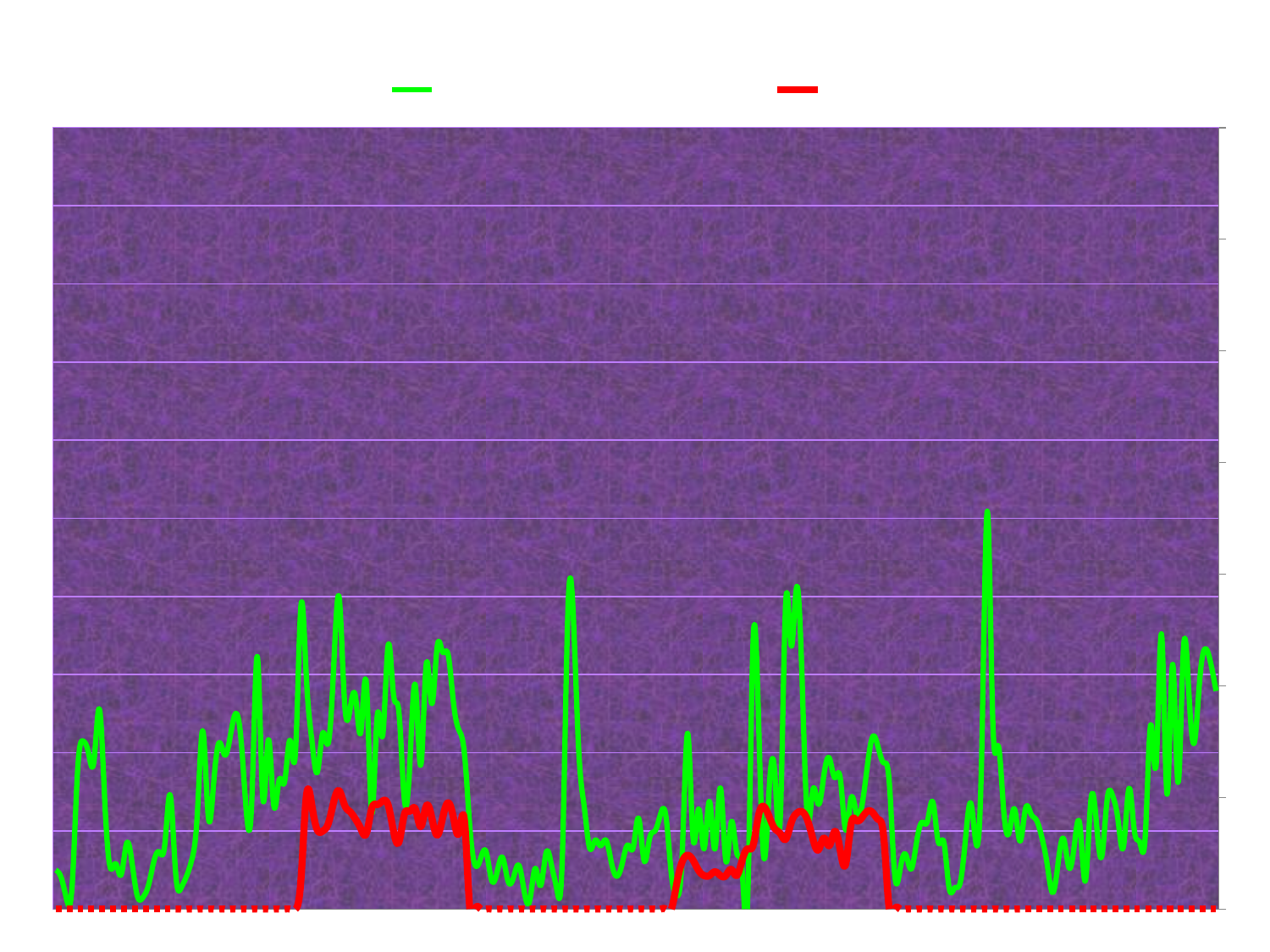

### Chart: 2001

| Category | % north | Spill K |
|---|---|---|
| 4/1 | 5.0 | 0.0 |
| 4/2 | 4.0 | 0.0 |
| 4/3 | 1.2 | 0.0 |
| 4/4 | 3.0 | 0.0 |
| 4/5 | 17.7 | 0.0 |
| 4/6 | 21.5 | 0.0 |
| 4/7 | 20.0 | 0.0 |
| 4/8 | 18.9 | 0.0 |
| 4/9 | 25.6 | 0.0 |
| 4/10 | 13.7 | 0.0 |
| 4/11 | 5.3 | 0.0 |
| 4/12 | 5.8 | 0.0 |
| 4/13 | 4.4 | 0.0 |
| 4/14 | 8.4 | 0.0 |
| 4/15 | 5.9 | 0.0 |
| 4/16 | 1.6 | 0.0 |
| 4/17 | 1.5 | 0.0 |
| 4/18 | 3.0 | 0.0 |
| 4/19 | 6.1 | 0.0 |
| 4/20 | 7.3 | 0.0 |
| 4/21 | 8.200000000000001 | 0.0 |
| 4/22 | 14.6 | 0.0 |
| 4/23 | 4.6 | 0.0 |
| 4/24 | 2.7 | 0.0 |
| 4/25 | 4.2 | 0.0 |
| 4/26 | 6.4 | 0.0 |
| 4/27 | 12.4 | 0.0 |
| 4/28 | 22.8 | 0.0 |
| 4/29 | 11.8 | 0.0 |
| 4/30 | 16.3 | 0.0 |
| 5/1 | 21.3 | 0.0 |
| 5/2 | 19.7 | 0.0 |
| 5/3 | 22.0 | 0.0 |
| 5/4 | 25.0 | 0.0 |
| 5/5 | 21.7 | 0.0 |
| 5/6 | 12.3 | 0.0 |
| 5/7 | 14.2 | 0.0 |
| 5/8 | 32.300000000000004 | 0.0 |
| 5/9 | 14.2 | 0.0 |
| 5/10 | 21.6 | 0.0 |
| 5/11 | 13.3 | 0.0 |
| 5/12 | 16.5 | 0.0 |
| 5/13 | 16.3 | 0.0 |
| 5/14 | 21.6 | 0.0 |
| 5/15 | 20.1 | 0.0 |
| 5/16 | 38.800000000000004 | 13.0 |
| 5/17 | 29.6 | 50.7 |
| 5/18 | 21.6 | 46.5 |
| 5/19 | 17.5 | 35.4 |
| 5/20 | 22.5 | 34.9 |
| 5/21 | 21.2 | 38.2 |
| 5/22 | 30.8 | 47.8 |
| 5/23 | 39.9 | 53.0 |
| 5/24 | 26.5 | 46.6 |
| 5/25 | 25.5 | 43.6 |
| 5/26 | 27.2 | 40.300000000000004 |
| 5/27 | 22.7 | 35.9 |
| 5/28 | 28.9 | 33.800000000000004 |
| 5/29 | 12.3 | 45.1 |
| 5/30 | 24.7 | 46.8 |
| 5/31 | 22.2 | 48.4 |
| 6/1 | 33.7 | 46.6 |
| 6/2 | 27.4 | 34.800000000000004 |
| 6/3 | 25.1 | 30.1 |
| 6/4 | 13.9 | 42.5 |
| 6/5 | 18.8 | 43.8 |
| 6/6 | 28.6 | 44.8 |
| 6/7 | 18.4 | 36.9 |
| 6/8 | 31.3 | 46.1 |
| 6/9 | 26.3 | 41.1 |
| 6/10 | 33.5 | 33.1 |
| 6/11 | 32.9 | 40.7 |
| 6/12 | 32.6 | 47.6 |
| 6/13 | 26.4 | 40.800000000000004 |
| 6/14 | 22.9 | 34.0 |
| 6/15 | 20.0 | 40.0 |
| 6/16 | 10.5 | 0.0 |
| 6/17 | 5.6 | 0.0 |
| 6/18 | 6.5 | 0.0 |
| 6/19 | 7.3 | 0.0 |
| 6/20 | 3.7 | 0.0 |
| 6/21 | 4.7 | 0.0 |
| 6/22 | 6.6 | 0.0 |
| 6/23 | 3.6 | 0.0 |
| 6/24 | 4.0 | 0.0 |
| 6/25 | 5.6 | 0.0 |
| 6/26 | 2.2 | 0.0 |
| 6/27 | 1.1 | 0.0 |
| 6/28 | 5.2 | 0.0 |
| 6/29 | 3.0 | 0.0 |
| 6/30 | 7.2 | 0.0 |
| 7/1 | 5.6 | 0.0 |
| 7/2 | 2.4 | 0.0 |
| 7/3 | 7.0 | 0.0 |
| 7/4 | 38.0 | 0.0 |
| 7/5 | 37.5 | 0.0 |
| 7/6 | 20.2 | 0.0 |
| 7/7 | 13.1 | 0.0 |
| 7/8 | 7.8 | 0.0 |
| 7/9 | 8.8 | 0.0 |
| 7/10 | 8.1 | 0.0 |
| 7/11 | 8.8 | 0.0 |
| 7/12 | 5.9 | 0.0 |
| 7/13 | 4.2 | 0.0 |
| 7/14 | 5.9 | 0.0 |
| 7/15 | 8.200000000000001 | 0.0 |
| 7/16 | 7.9 | 0.0 |
| 7/17 | 11.6 | 0.0 |
| 7/18 | 6.2 | 0.0 |
| 7/19 | 9.0 | 0.0 |
| 7/20 | 10.0 | 0.0 |
| 7/21 | 12.1 | 0.0 |
| 7/22 | 11.9 | 0.0 |
| 7/23 | 4.5 | 0.0 |
| 7/24 | 1.7 | 11.6 |
| 7/25 | 7.1 | 21.2 |
| 7/26 | 22.5 | 24.1 |
| 7/27 | 9.0 | 21.8 |
| 7/28 | 12.8 | 17.3 |
| 7/29 | 7.7 | 15.0 |
| 7/30 | 13.8 | 15.0 |
| 7/31 | 7.7 | 16.7 |
| 8/1 | 15.5 | 15.0 |
| 8/2 | 6.2 | 15.0 |
| 8/3 | 11.1 | 17.8 |
| 8/4 | 7.2 | 15.0 |
| 8/5 | 4.9 | 21.8 |
| 8/6 | 1.0 | 27.0 |
| 8/7 | 34.1 | 28.5 |
| 8/8 | 24.5 | 41.8 |
| 8/9 | 6.5 | 45.9 |
| 8/10 | 15.8 | 41.1 |
| 8/11 | 17.3 | 36.0 |
| 8/12 | 11.7 | 33.800000000000004 |
| 8/13 | 39.300000000000004 | 31.3 |
| 8/14 | 33.7 | 38.6 |
| 8/15 | 41.2 | 42.9 |
| 8/16 | 29.4 | 43.6 |
| 8/17 | 11.6 | 39.800000000000004 |
| 8/18 | 15.3 | 31.3 |
| 8/19 | 13.4 | 26.5 |
| 8/20 | 17.1 | 31.8 |
| 8/21 | 19.3 | 28.4 |
| 8/22 | 16.8 | 34.800000000000004 |
| 8/23 | 16.8 | 26.4 |
| 8/24 | 10.1 | 20.1 |
| 8/25 | 14.2 | 38.2 |
| 8/26 | 12.2 | 39.6 |
| 8/27 | 13.3 | 41.0 |
| 8/28 | 18.4 | 43.8 |
| 8/29 | 22.1 | 43.1 |
| 8/30 | 20.6 | 40.1 |
| 8/31 | 18.7 | 32.0 |
| 9/1 | 16.3 | 0.0 |
| 9/2 | 4.4 | 0.0 |
| 9/3 | 5.1 | 0.0 |
| 9/4 | 7.0 | 0.0 |
| 9/5 | 5.1 | 0.0 |
| 9/6 | 8.5 | 0.0 |
| 9/7 | 11.1 | 0.0 |
| 9/8 | 11.2 | 0.0 |
| 9/9 | 13.7 | 0.0 |
| 9/10 | 8.6 | 0.0 |
| 9/11 | 8.6 | 0.0 |
| 9/12 | 2.7 | 0.0 |
| 9/13 | 2.7 | 0.0 |
| 9/14 | 3.3 | 0.0 |
| 9/15 | 9.0 | 0.0 |
| 9/16 | 13.5 | 0.0 |
| 9/17 | 8.200000000000001 | 0.0 |
| 9/18 | 20.7 | 0.0 |
| 9/19 | 50.9 | 0.0 |
| 9/20 | 24.3 | 0.0 |
| 9/21 | 20.9 | 0.0 |
| 9/22 | 12.7 | 0.0 |
| 9/23 | 9.8 | 0.0 |
| 9/24 | 12.8 | 0.0 |
| 9/25 | 8.700000000000001 | 0.0 |
| 9/26 | 12.8 | 0.0 |
| 9/27 | 12.2 | 0.0 |
| 9/28 | 11.4 | 0.0 |
| 9/29 | 9.200000000000001 | 0.0 |
| 9/30 | 5.7 | 0.0 |
| 10/1 | 2.1 | 0.0 |
| 10/2 | 5.9 | 0.0 |
| 10/3 | 9.0 | 0.0 |
| 10/4 | 5.3 | 0.0 |
| 10/5 | 8.3 | 0.0 |
| 10/6 | 10.7 | 0.0 |
| 10/7 | 3.6 | 0.0 |
| 10/8 | 13.8 | 0.0 |
| 10/9 | 11.3 | 0.0 |
| 10/10 | 6.7 | 0.0 |
| 10/11 | 14.0 | 0.0 |
| 10/12 | 14.5 | 0.0 |
| 10/13 | 11.4 | 0.0 |
| 10/14 | 8.0 | 0.0 |
| 10/15 | 15.4 | 0.0 |
| 10/16 | 10.0 | 0.0 |
| 10/17 | 8.5 | 0.0 |
| 10/18 | 9.4 | 0.0 |
| 10/19 | 23.6 | 0.0 |
| 10/20 | 18.6 | 0.0 |
| 10/21 | 35.1 | 0.0 |
| 10/22 | 14.7 | 0.0 |
| 10/23 | 31.3 | 0.0 |
| 10/24 | 16.2 | 0.0 |
| 10/25 | 33.2 | 0.0 |
| 10/26 | 27.7 | 0.0 |
| 10/27 | 21.3 | 0.0 |
| 10/28 | 29.4 | 0.0 |
| 10/29 | 33.300000000000004 | 0.0 |
| 10/30 | 31.5 | 0.0 |
| 10/31 | 27.9 | 0.0 |